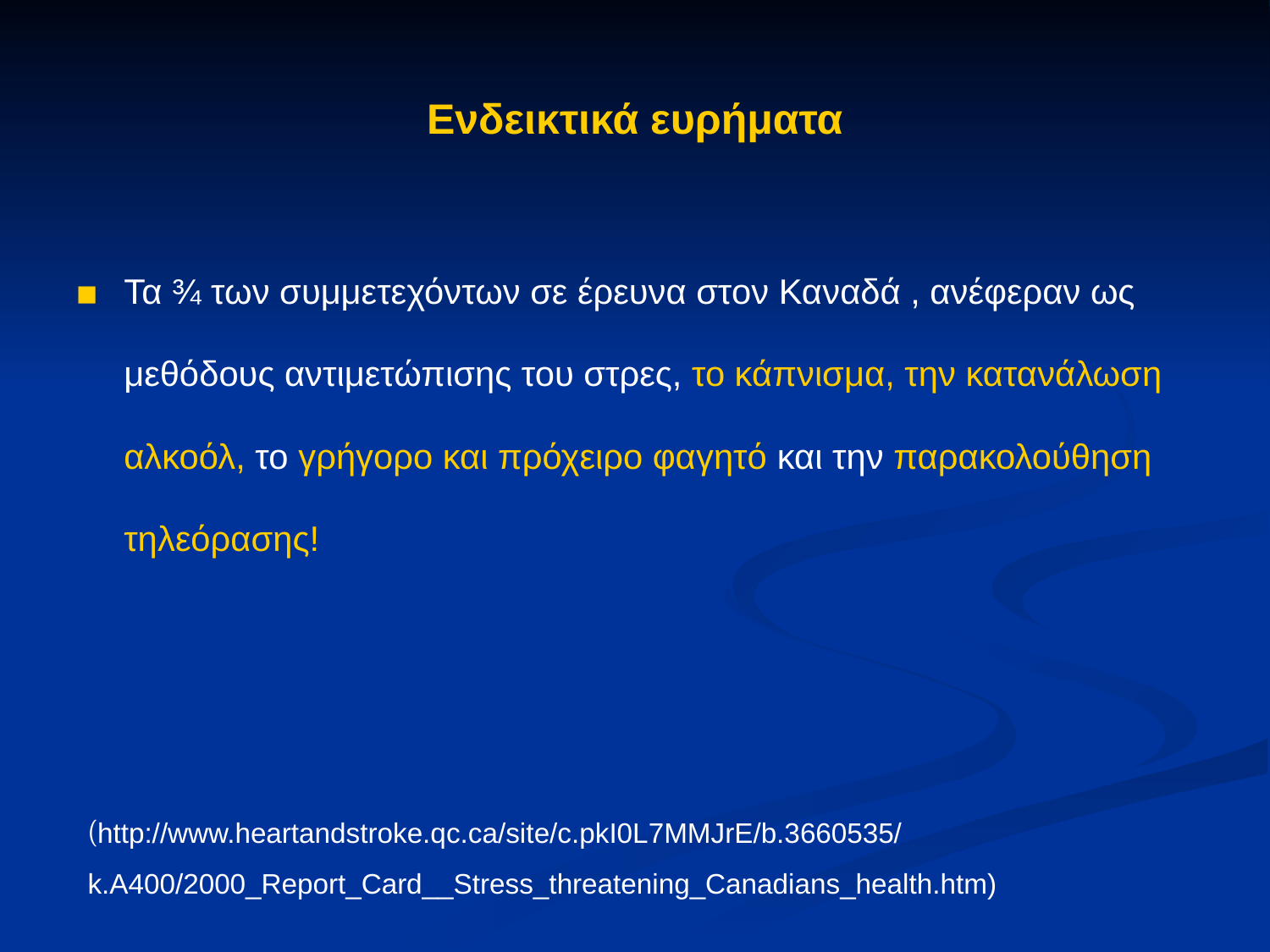

# Ενδεικτικά ευρήματα
Τα ¾ των συμμετεχόντων σε έρευνα στον Καναδά , ανέφεραν ως μεθόδους αντιμετώπισης του στρες, το κάπνισμα, την κατανάλωση αλκοόλ, το γρήγορο και πρόχειρο φαγητό και την παρακολούθηση τηλεόρασης!
(http://www.heartandstroke.qc.ca/site/c.pkI0L7MMJrE/b.3660535/k.A400/2000_Report_Card__Stress_threatening_Canadians_health.htm)